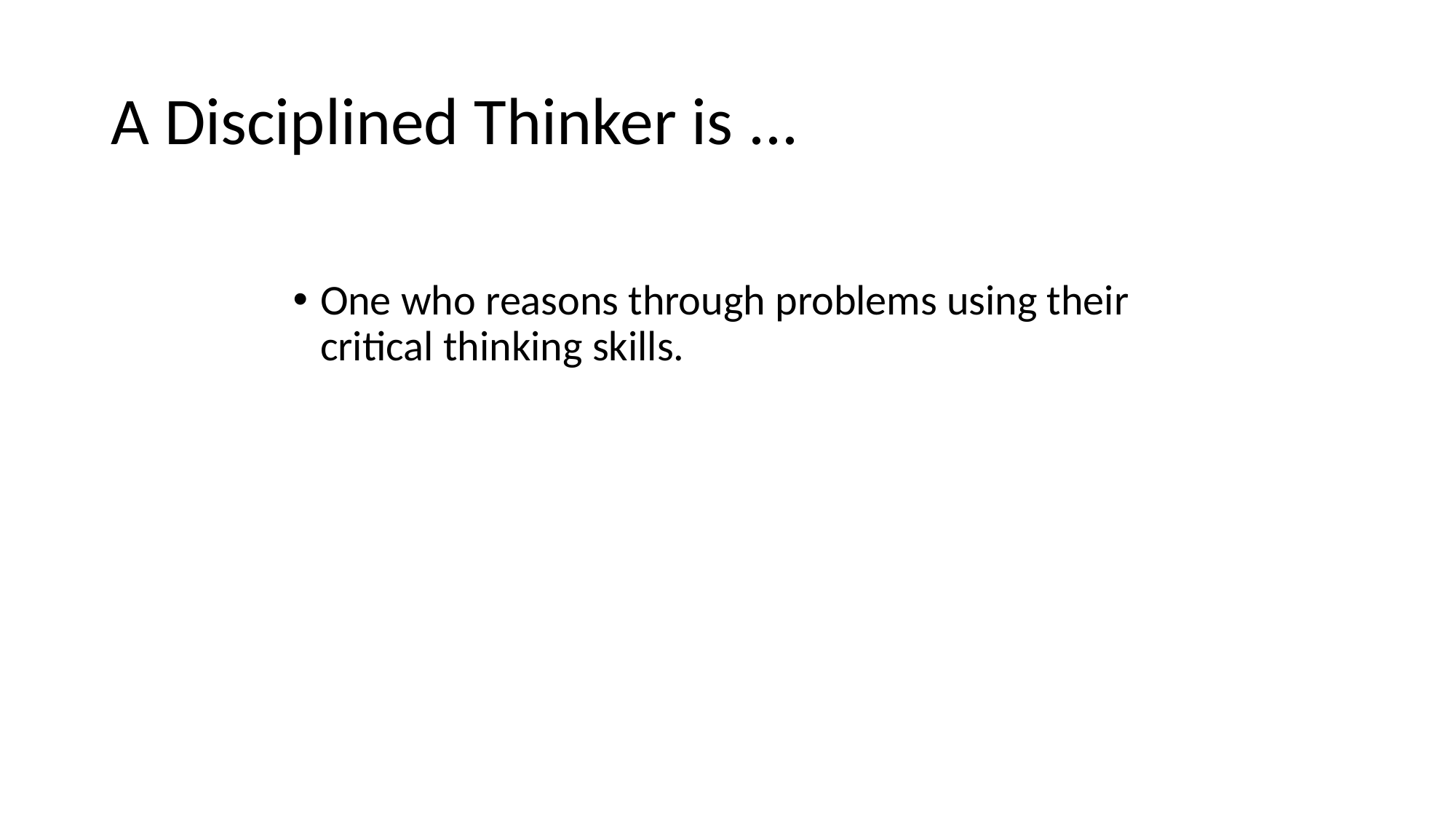

# A Disciplined Thinker is ...
One who reasons through problems using their critical thinking skills.